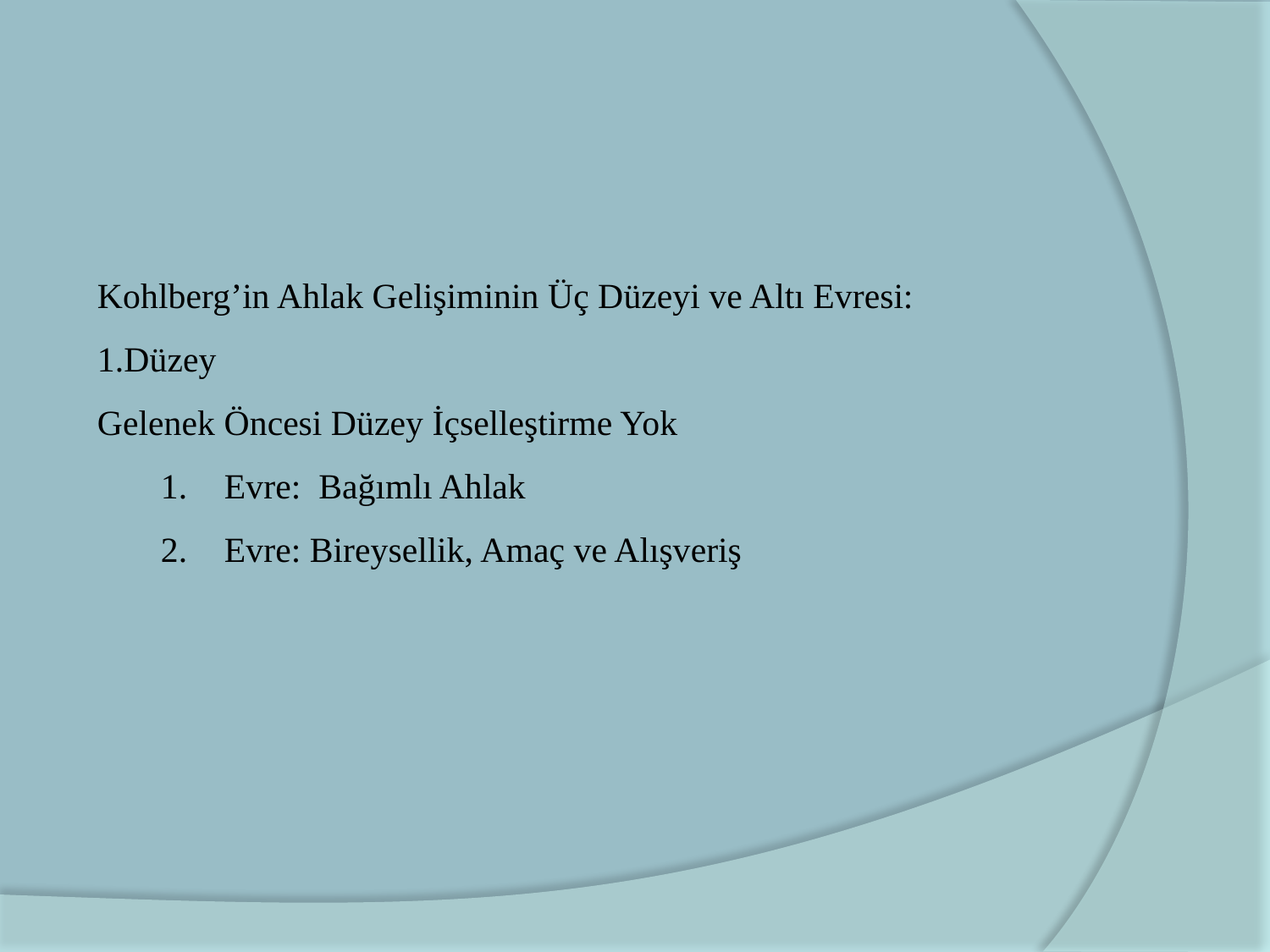

Kohlberg’in Ahlak Gelişiminin Üç Düzeyi ve Altı Evresi:
1.Düzey
Gelenek Öncesi Düzey İçselleştirme Yok
Evre:  Bağımlı Ahlak
Evre: Bireysellik, Amaç ve Alışveriş